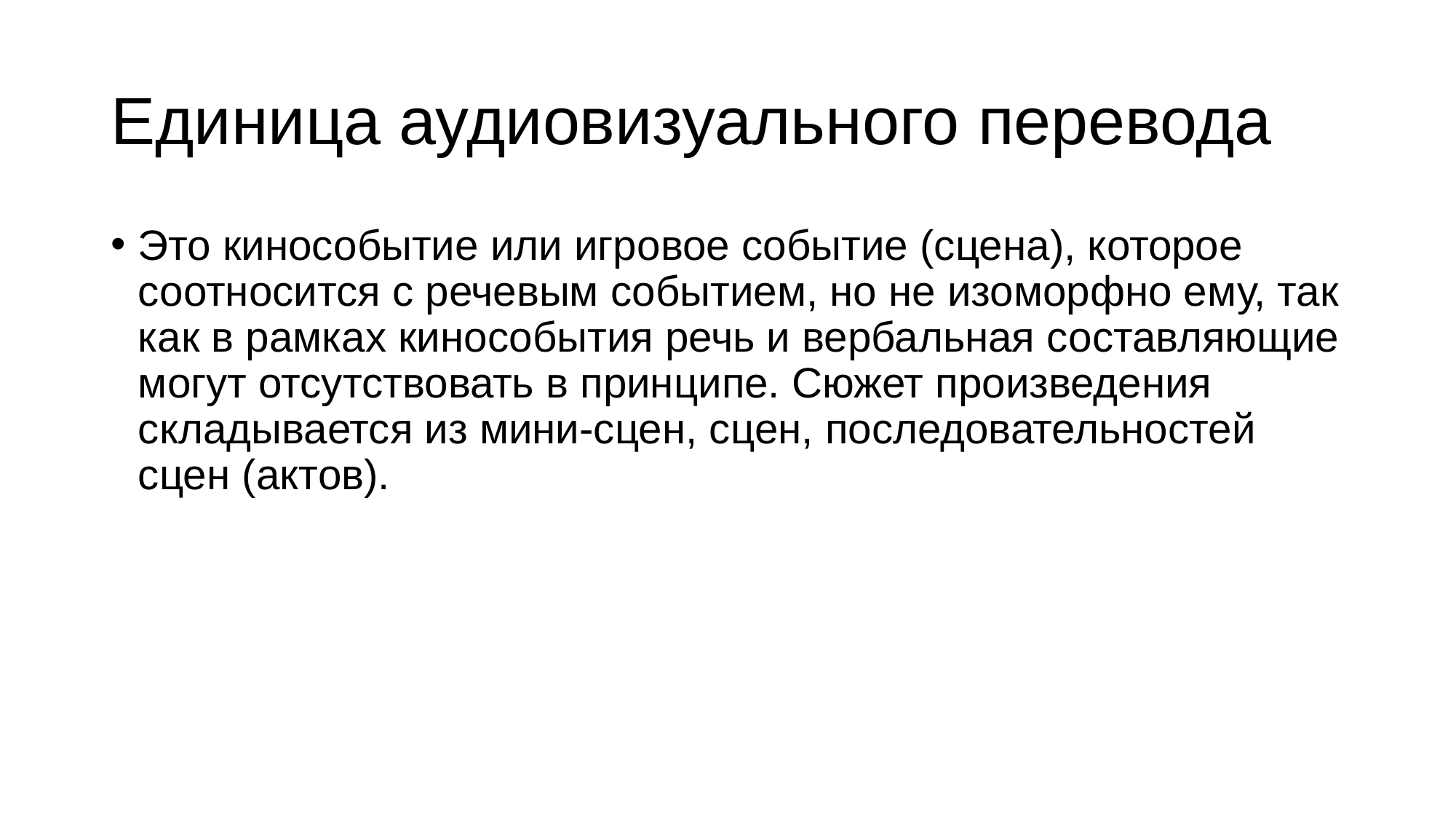

# Единица аудиовизуального перевода
Это кинособытие или игровое событие (сцена), которое соотносится с речевым событием, но не изоморфно ему, так как в рамках кинособытия речь и вербальная составляющие могут отсутствовать в принципе. Сюжет произведения складывается из мини-сцен, сцен, последовательностей сцен (актов).